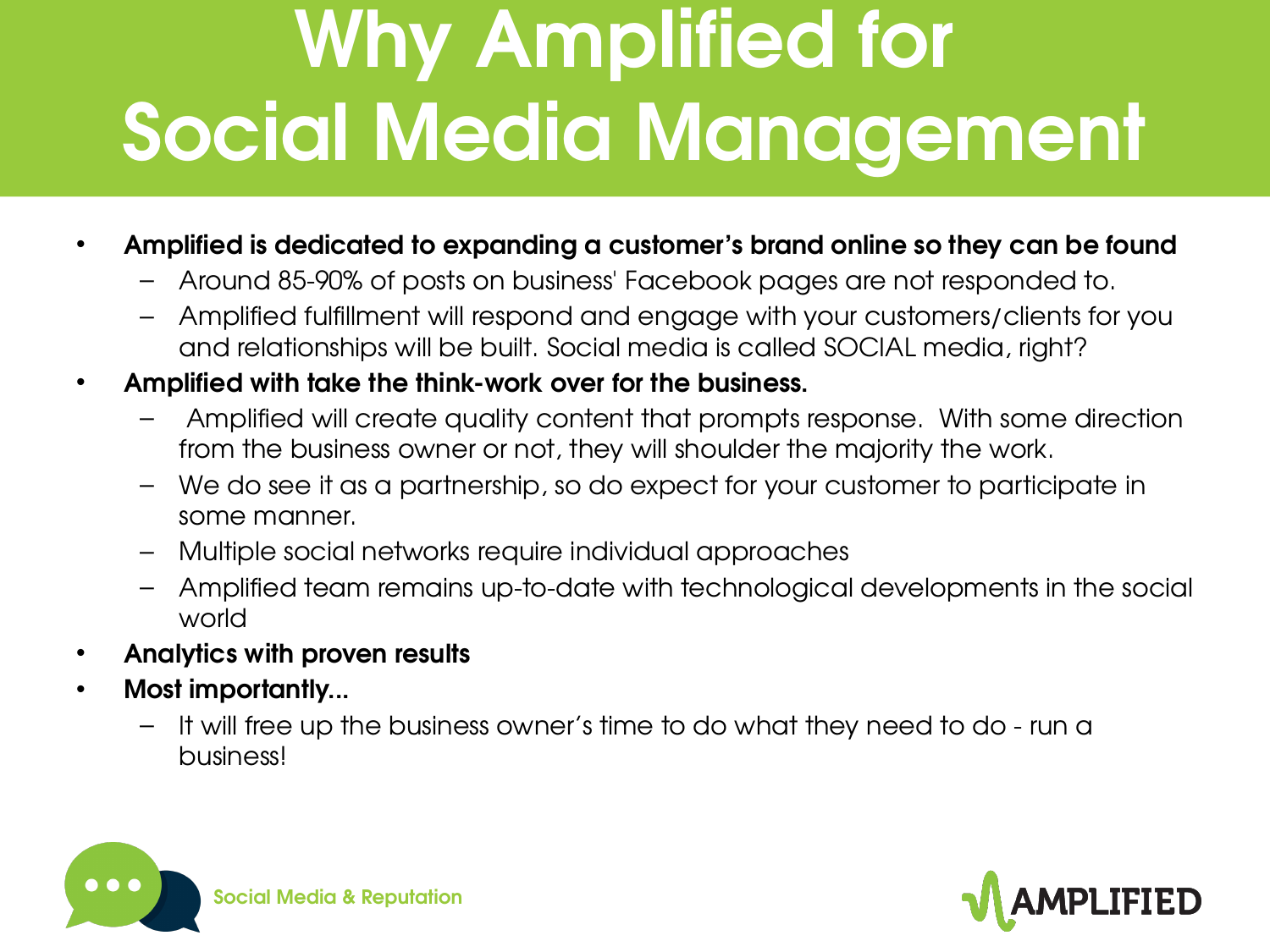

# Why Amplified for Social Media Management
Amplified is dedicated to expanding a customer’s brand online so they can be found
Around 85-90% of posts on business' Facebook pages are not responded to.
Amplified fulfillment will respond and engage with your customers/clients for you and relationships will be built. Social media is called SOCIAL media, right?
Amplified with take the think-work over for the business.
 Amplified will create quality content that prompts response.  With some direction from the business owner or not, they will shoulder the majority the work.
We do see it as a partnership, so do expect for your customer to participate in some manner.
Multiple social networks require individual approaches
Amplified team remains up-to-date with technological developments in the social world
Analytics with proven results
Most importantly...
It will free up the business owner’s time to do what they need to do - run a business!